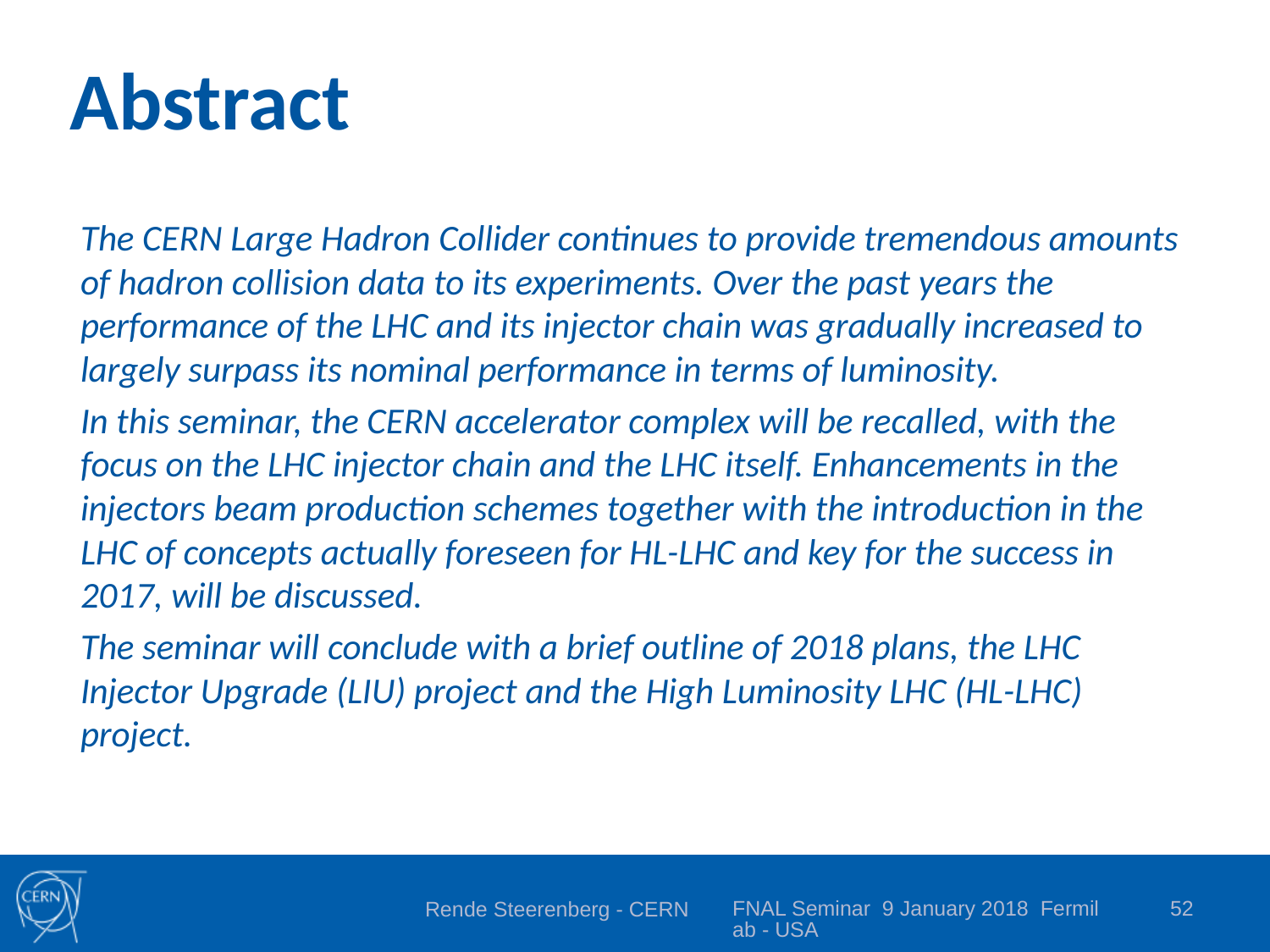

# Abstract
The CERN Large Hadron Collider continues to provide tremendous amounts of hadron collision data to its experiments. Over the past years the performance of the LHC and its injector chain was gradually increased to largely surpass its nominal performance in terms of luminosity.
In this seminar, the CERN accelerator complex will be recalled, with the focus on the LHC injector chain and the LHC itself. Enhancements in the injectors beam production schemes together with the introduction in the LHC of concepts actually foreseen for HL-LHC and key for the success in 2017, will be discussed.
The seminar will conclude with a brief outline of 2018 plans, the LHC Injector Upgrade (LIU) project and the High Luminosity LHC (HL-LHC) project.

FNAL Seminar  9 January 2018  Fermilab - USA
52
Rende Steerenberg - CERN